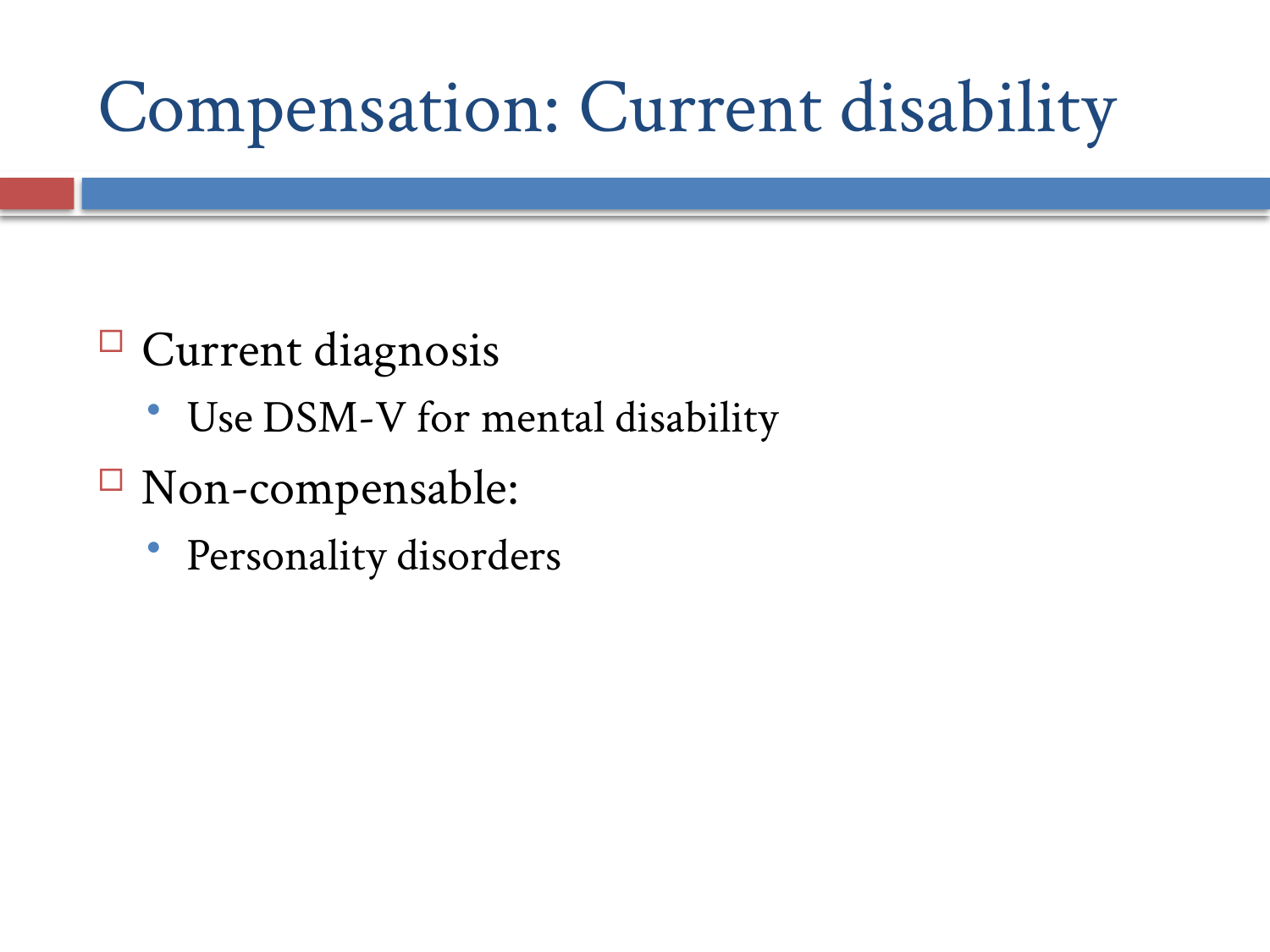

# Compensation: Current disability
Current diagnosis
Use DSM-V for mental disability
Non-compensable:
Personality disorders